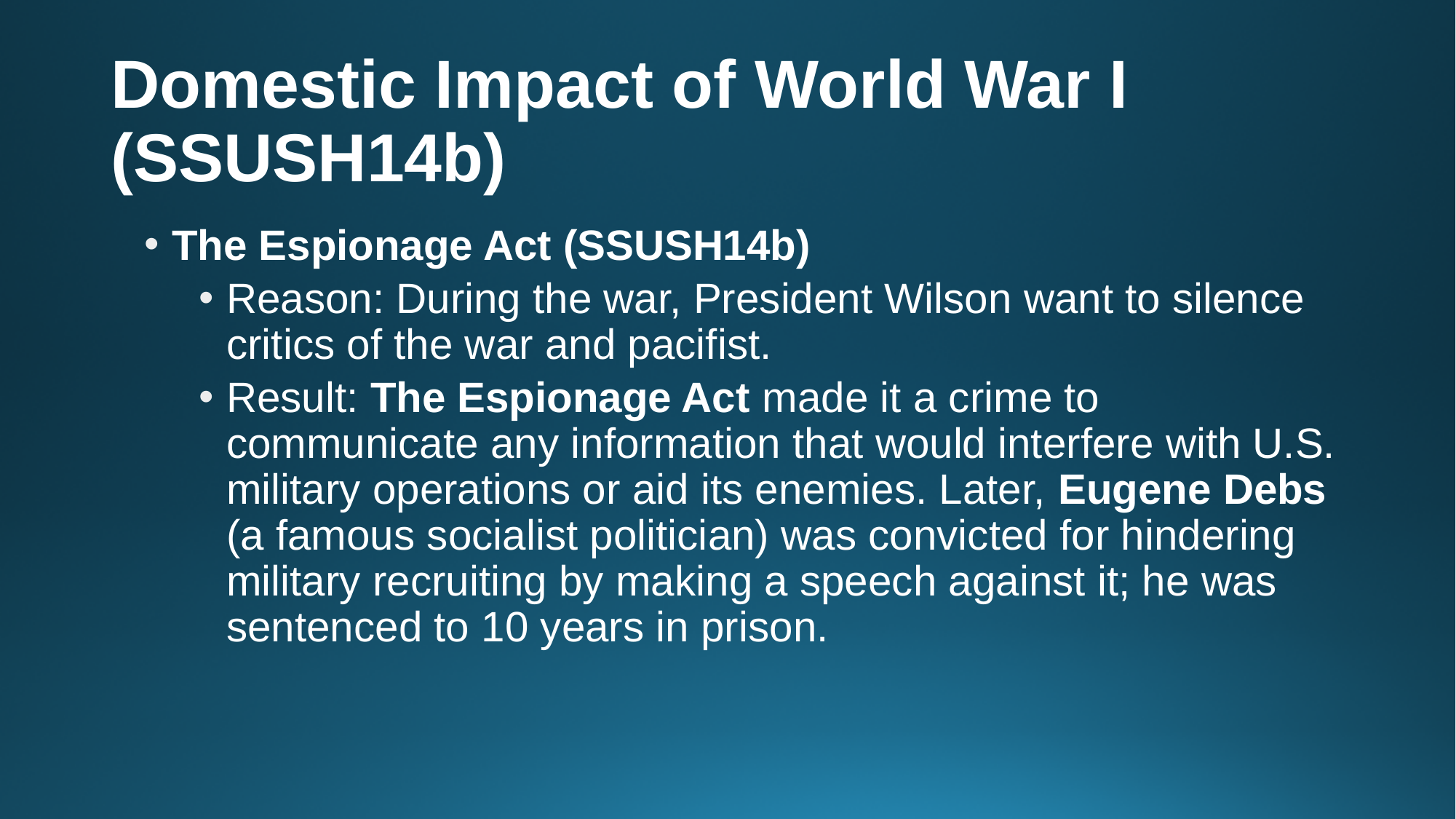

# Domestic Impact of World War I (SSUSH14b)
The Espionage Act (SSUSH14b)
Reason: During the war, President Wilson want to silence critics of the war and pacifist.
Result: The Espionage Act made it a crime to communicate any information that would interfere with U.S. military operations or aid its enemies. Later, Eugene Debs (a famous socialist politician) was convicted for hindering military recruiting by making a speech against it; he was sentenced to 10 years in prison.